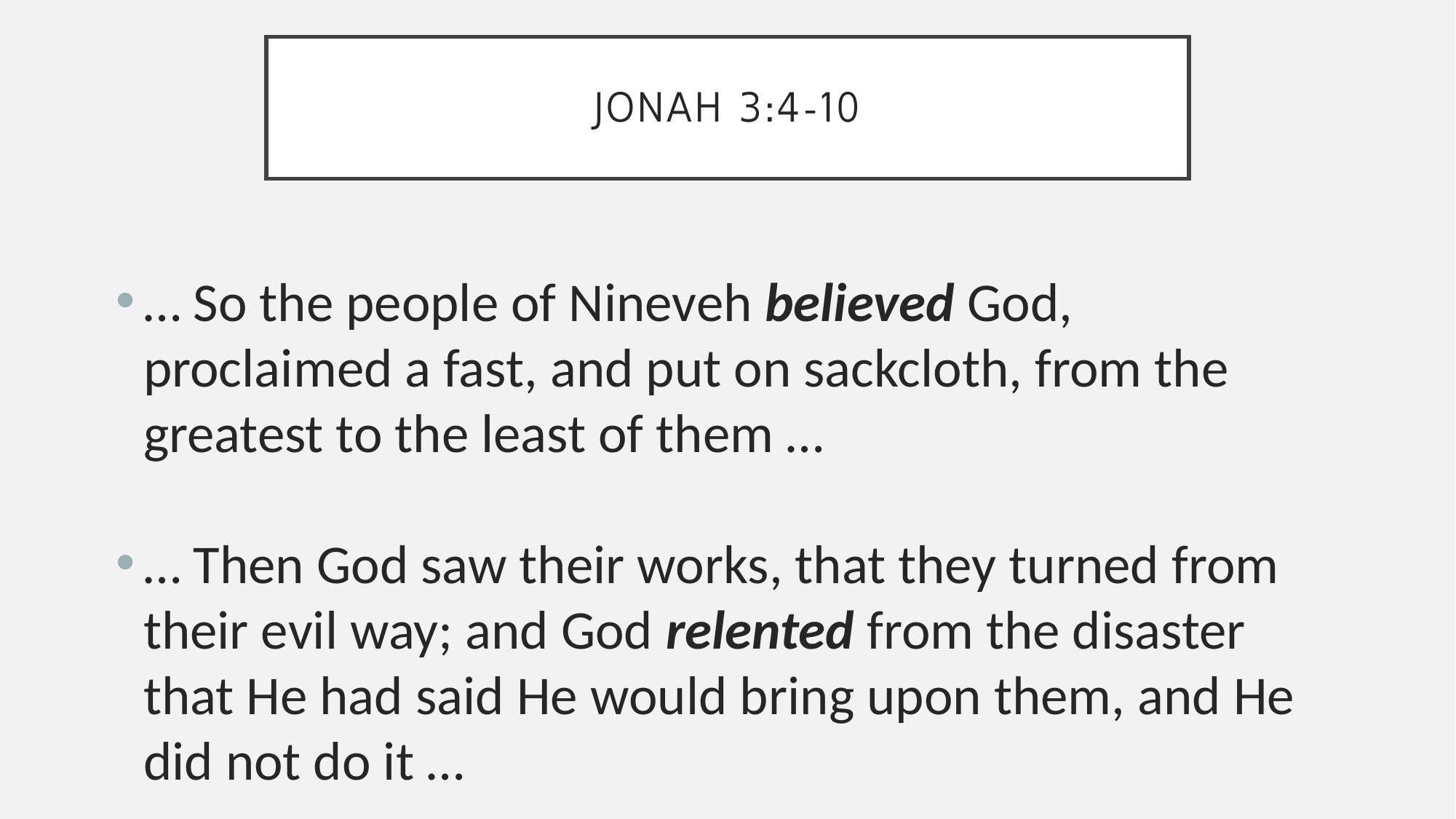

# Jonah 3:4-10
… So the people of Nineveh believed God, proclaimed a fast, and put on sackcloth, from the greatest to the least of them …

… Then God saw their works, that they turned from their evil way; and God relented from the disaster that He had said He would bring upon them, and He did not do it …